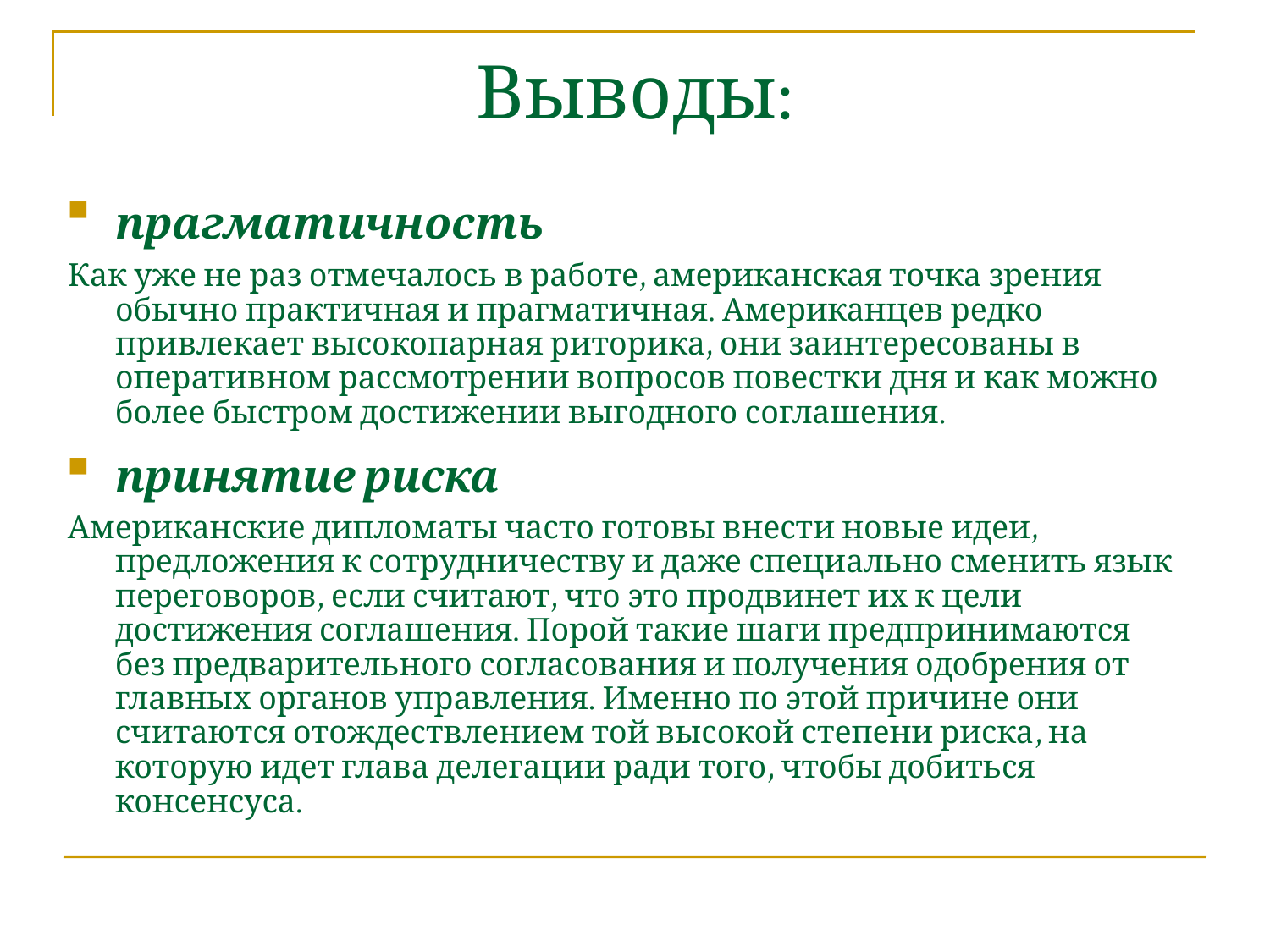

# Выводы:
прагматичность
Как уже не раз отмечалось в работе, американская точка зрения обычно практичная и прагматичная. Американцев редко привлекает высокопарная риторика, они заинтересованы в оперативном рассмотрении вопросов повестки дня и как можно более быстром достижении выгодного соглашения.
принятие риска
Американские дипломаты часто готовы внести новые идеи, предложения к сотрудничеству и даже специально сменить язык переговоров, если считают, что это продвинет их к цели достижения соглашения. Порой такие шаги предпринимаются без предварительного согласования и получения одобрения от главных органов управления. Именно по этой причине они считаются отождествлением той высокой степени риска, на которую идет глава делегации ради того, чтобы добиться консенсуса.